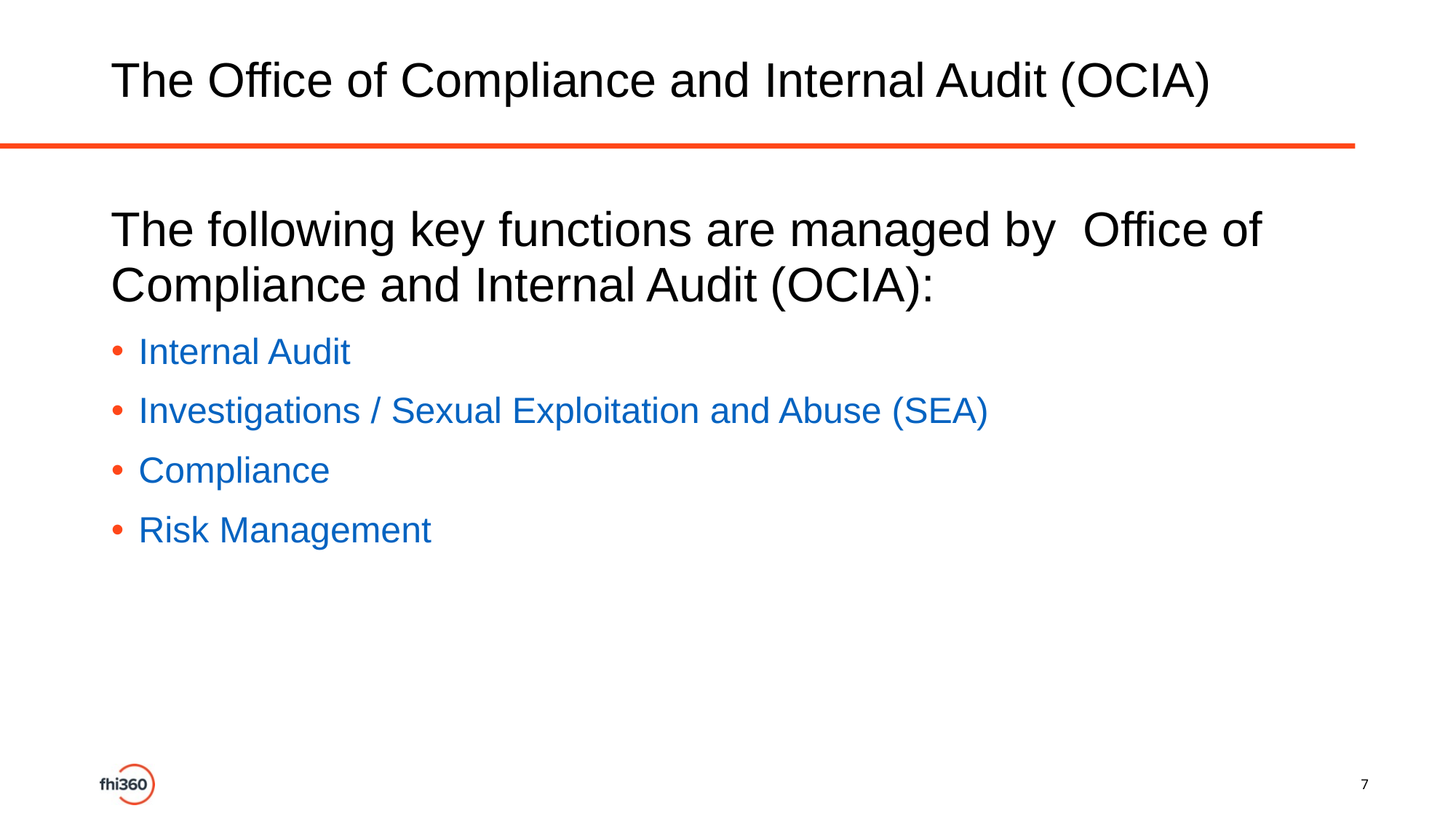

# The Office of Compliance and Internal Audit (OCIA)
The following key functions are managed by  Office of Compliance and Internal Audit (OCIA):
Internal Audit
Investigations / Sexual Exploitation and Abuse (SEA)
Compliance
Risk Management